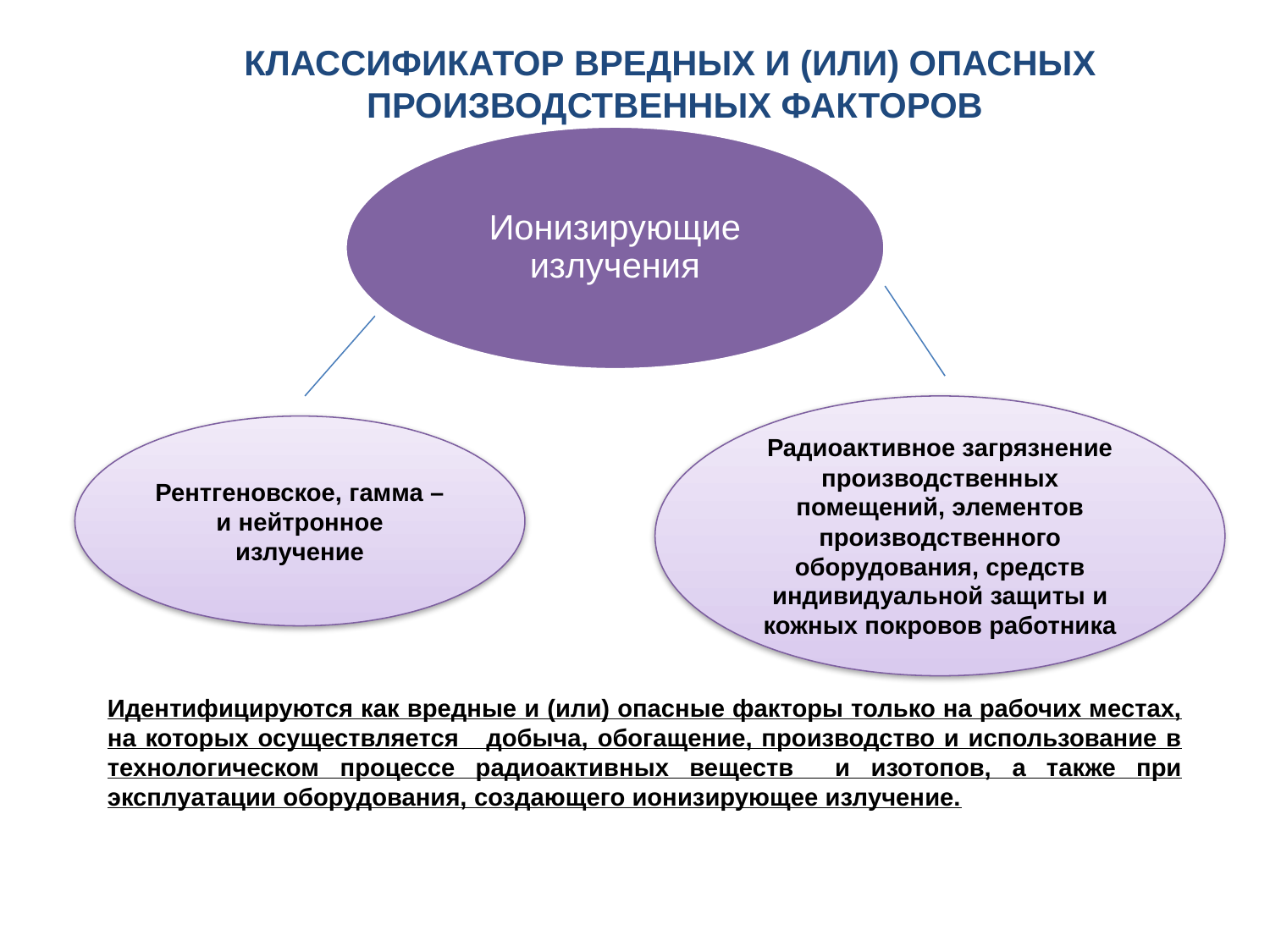

# КЛАССИФИКАТОР ВРЕДНЫХ И (ИЛИ) ОПАСНЫХ ПРОИЗВОДСТВЕННЫХ ФАКТОРОВ

Ионизирующие излучения
Радиоактивное загрязнение производственных помещений, элементов производственного оборудования, средств индивидуальной защиты и кожных покровов работника
Рентгеновское, гамма – и нейтронное излучение

Идентифицируются как вредные и (или) опасные факторы только на рабочих местах, на которых осуществляется   добыча, обогащение, производство и использование в технологическом процессе радиоактивных веществ  и изотопов, а также при эксплуатации оборудования, создающего ионизирующее излучение.